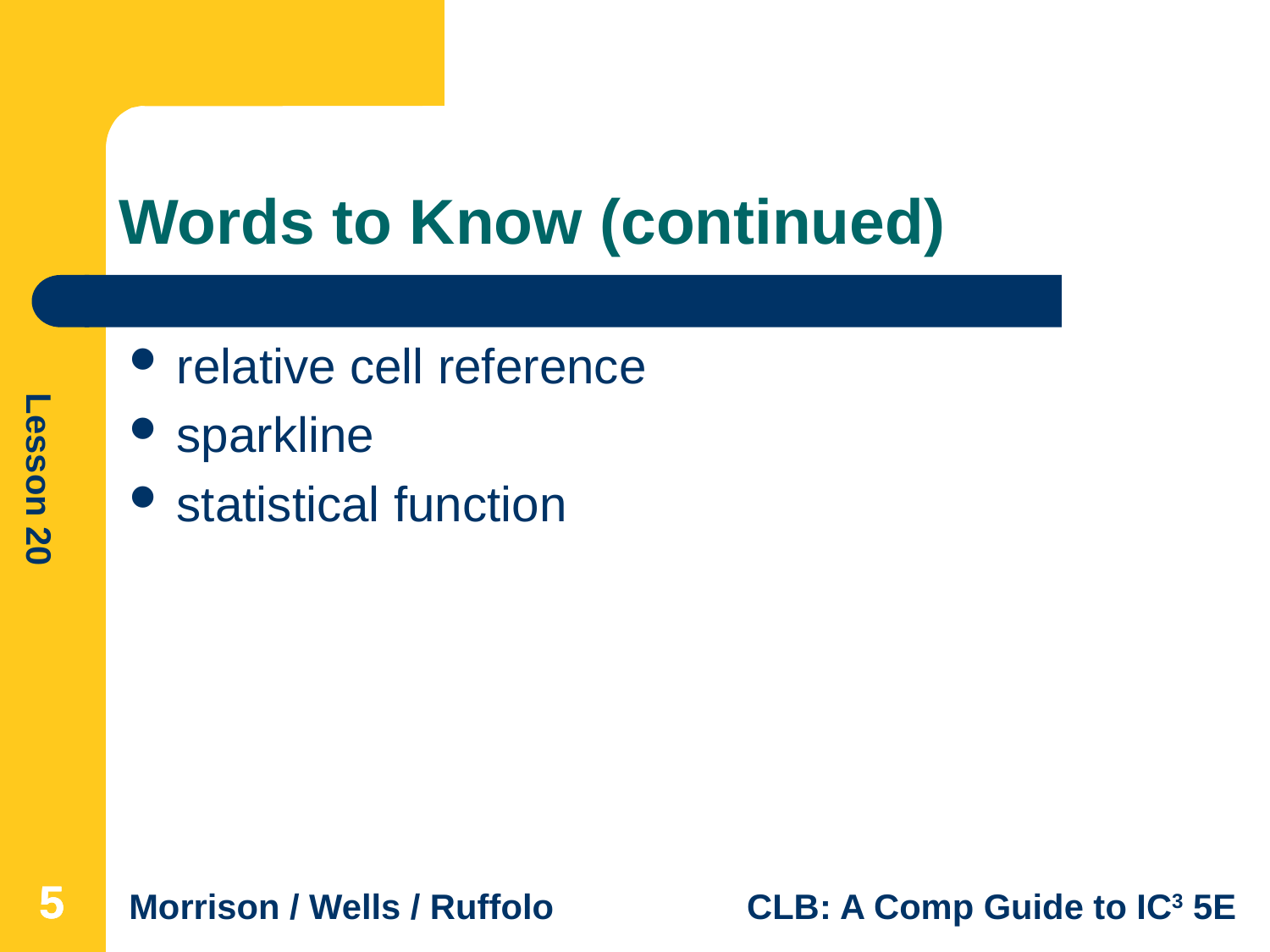

# Words to Know (continued)
relative cell reference
sparkline
statistical function
5
5
5